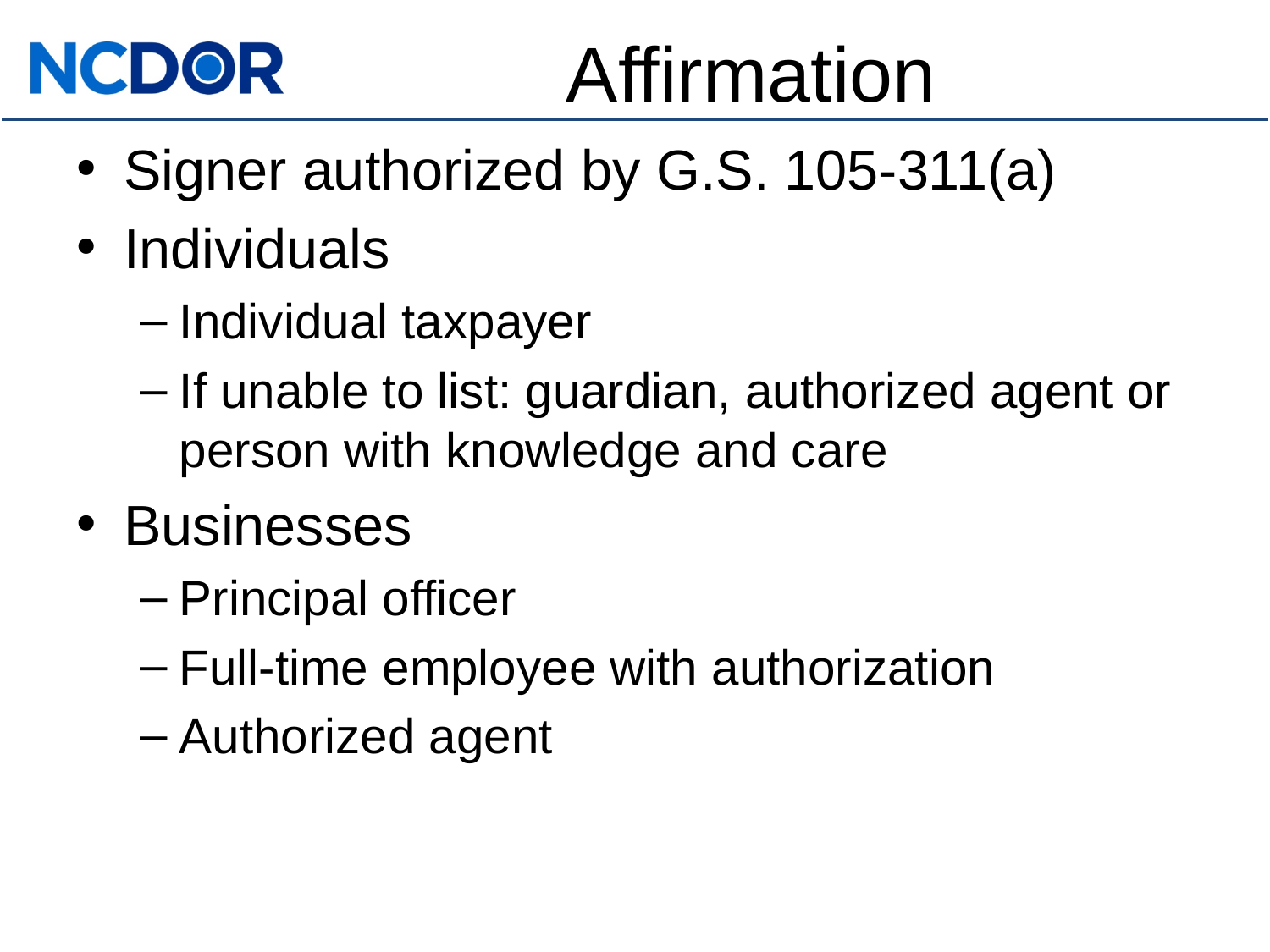

# Affirmation
Signer authorized by G.S. 105-311(a)
Individuals
Individual taxpayer
If unable to list: guardian, authorized agent or person with knowledge and care
Businesses
Principal officer
Full-time employee with authorization
Authorized agent